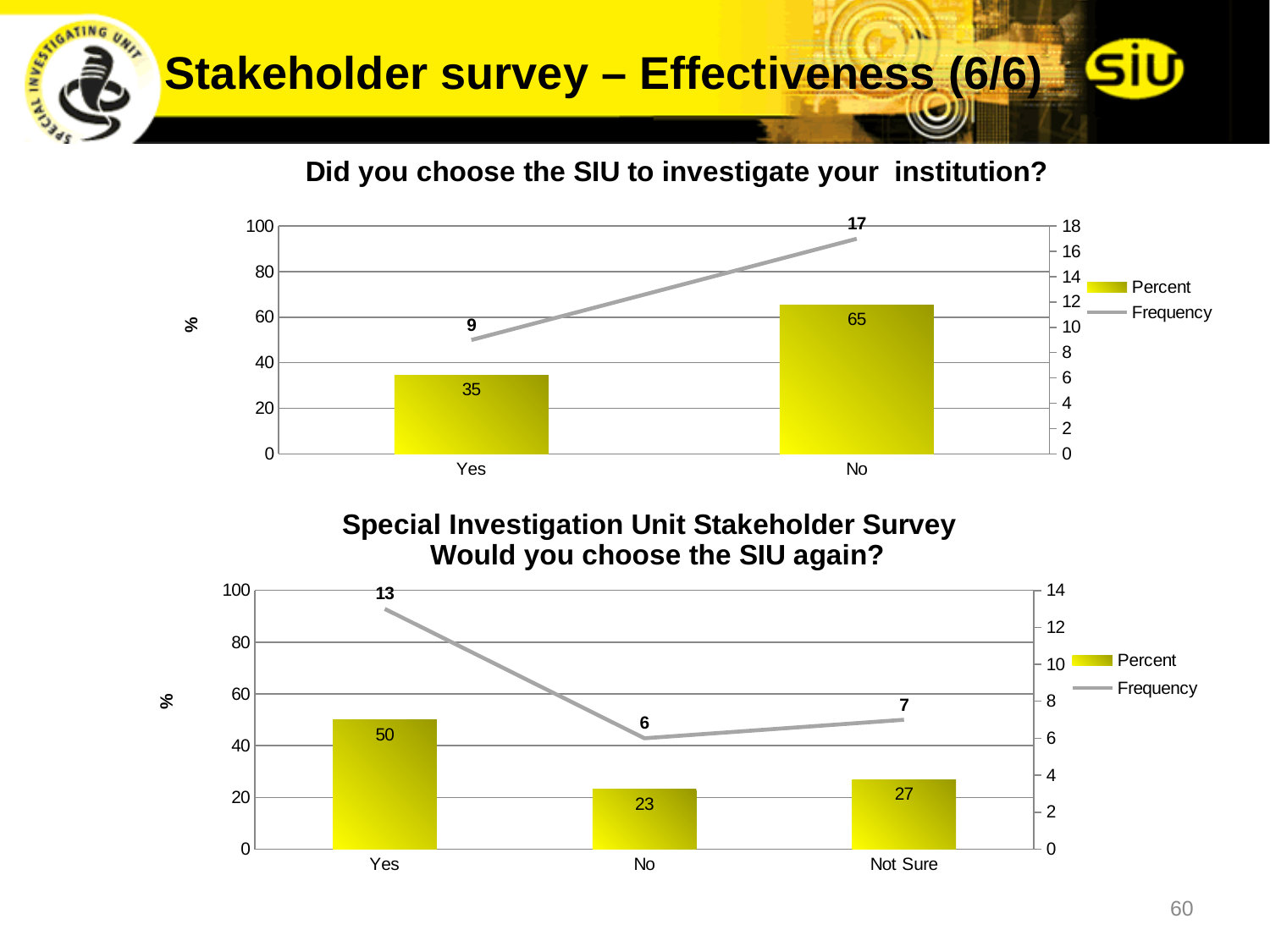

Stakeholder survey – Effectiveness (6/6)

### Chart: Did you choose the SIU to investigate your  institution?

| Category | Percent | Frequency |
|---|---|---|
| Yes | 34.620000000000005 | 9.0 |
| No | 65.38 | 17.0 |

### Chart: Special Investigation Unit Stakeholder Survey
Would you choose the SIU again?

| Category | Percent | Frequency |
|---|---|---|
| Yes | 50.0 | 13.0 |
| No | 23.08 | 6.0 |
| Not Sure | 26.919999999999998 | 7.0 |
60